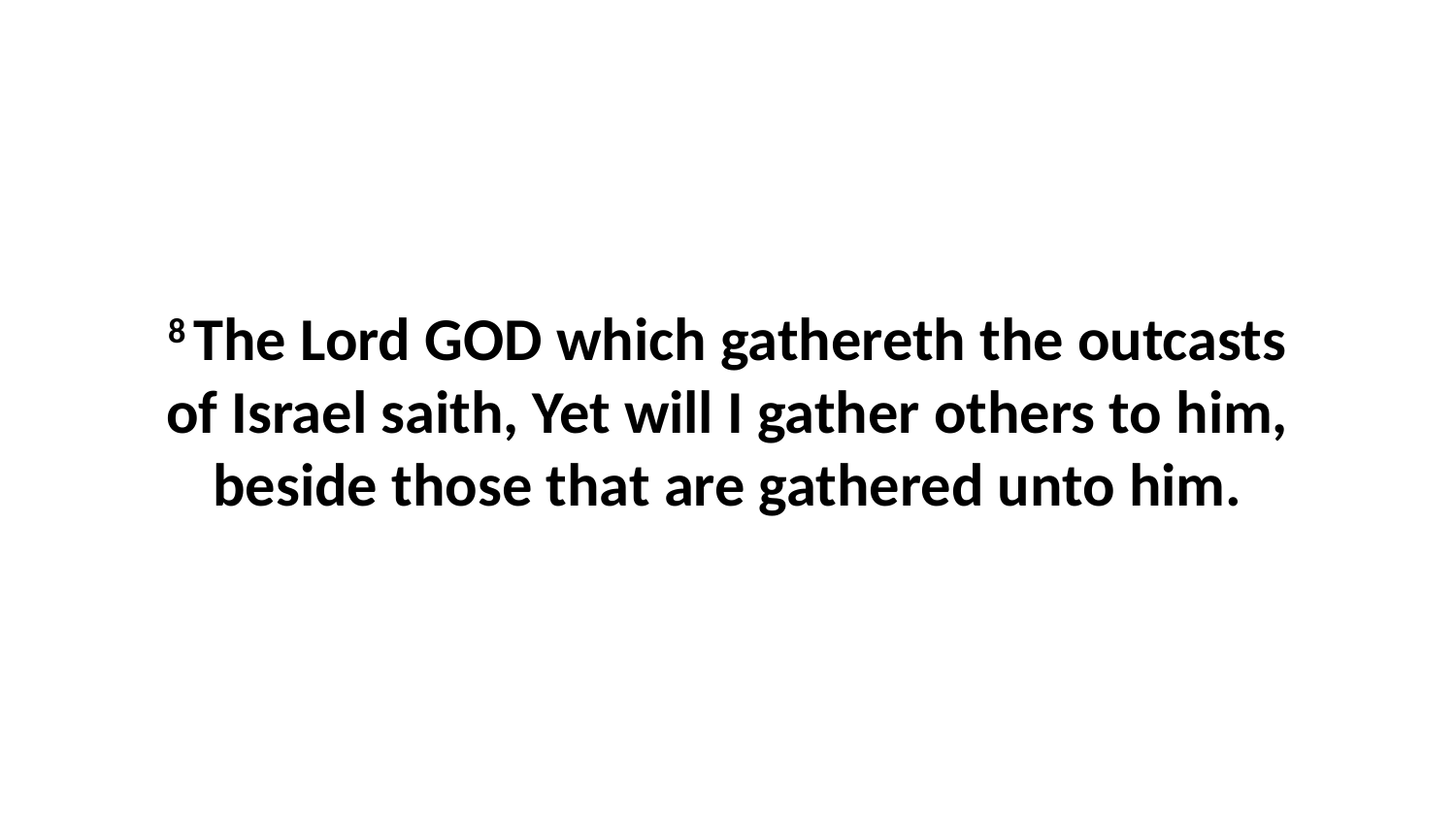

8 The Lord GOD which gathereth the outcasts of Israel saith, Yet will I gather others to him, beside those that are gathered unto him.